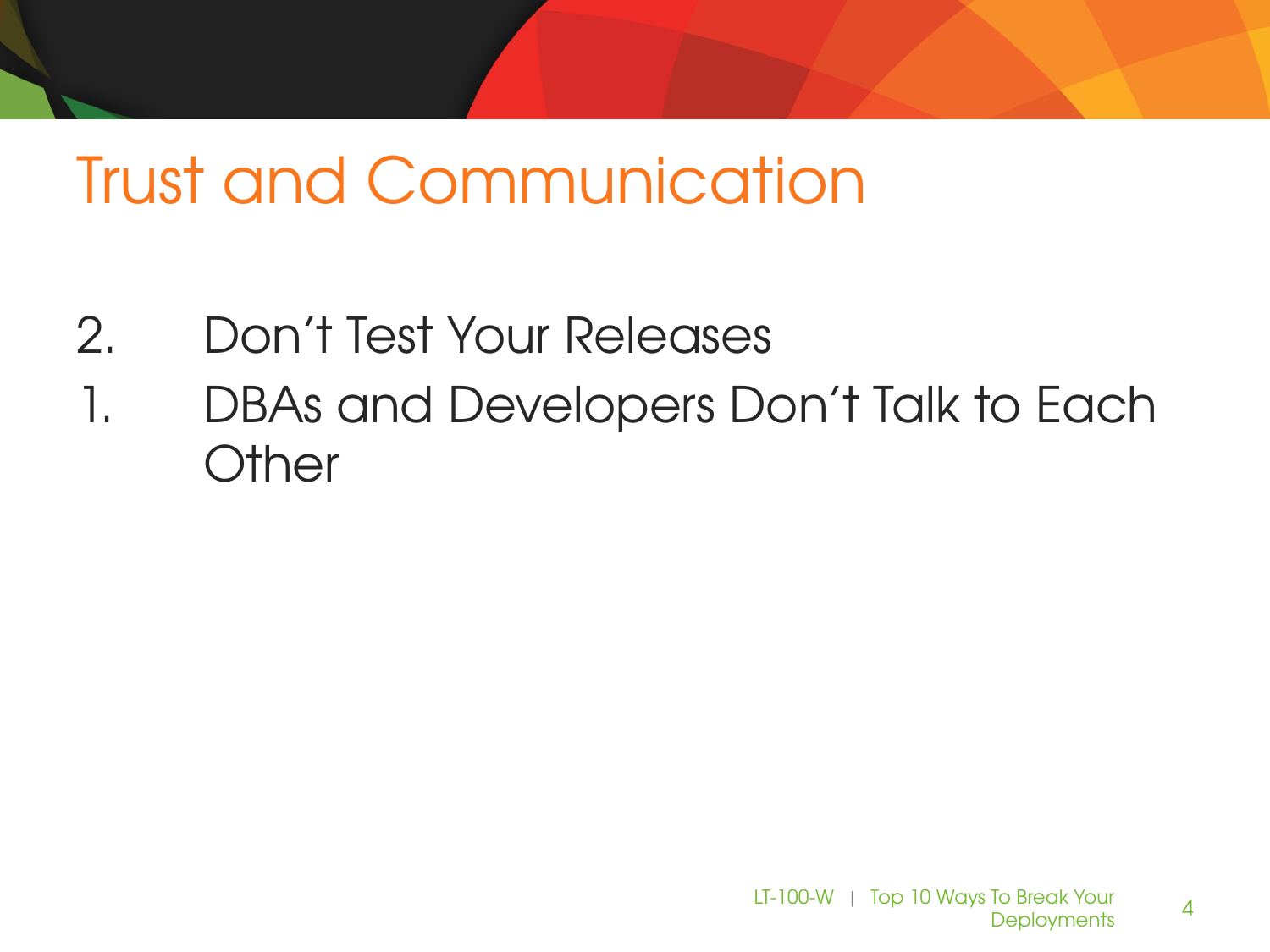

# Trust and Communication
2.	Don’t Test Your Releases
1.	DBAs and Developers Don’t Talk to Each 	Other
LT-100-W   |   Top 10 Ways To Break Your Deployments
4